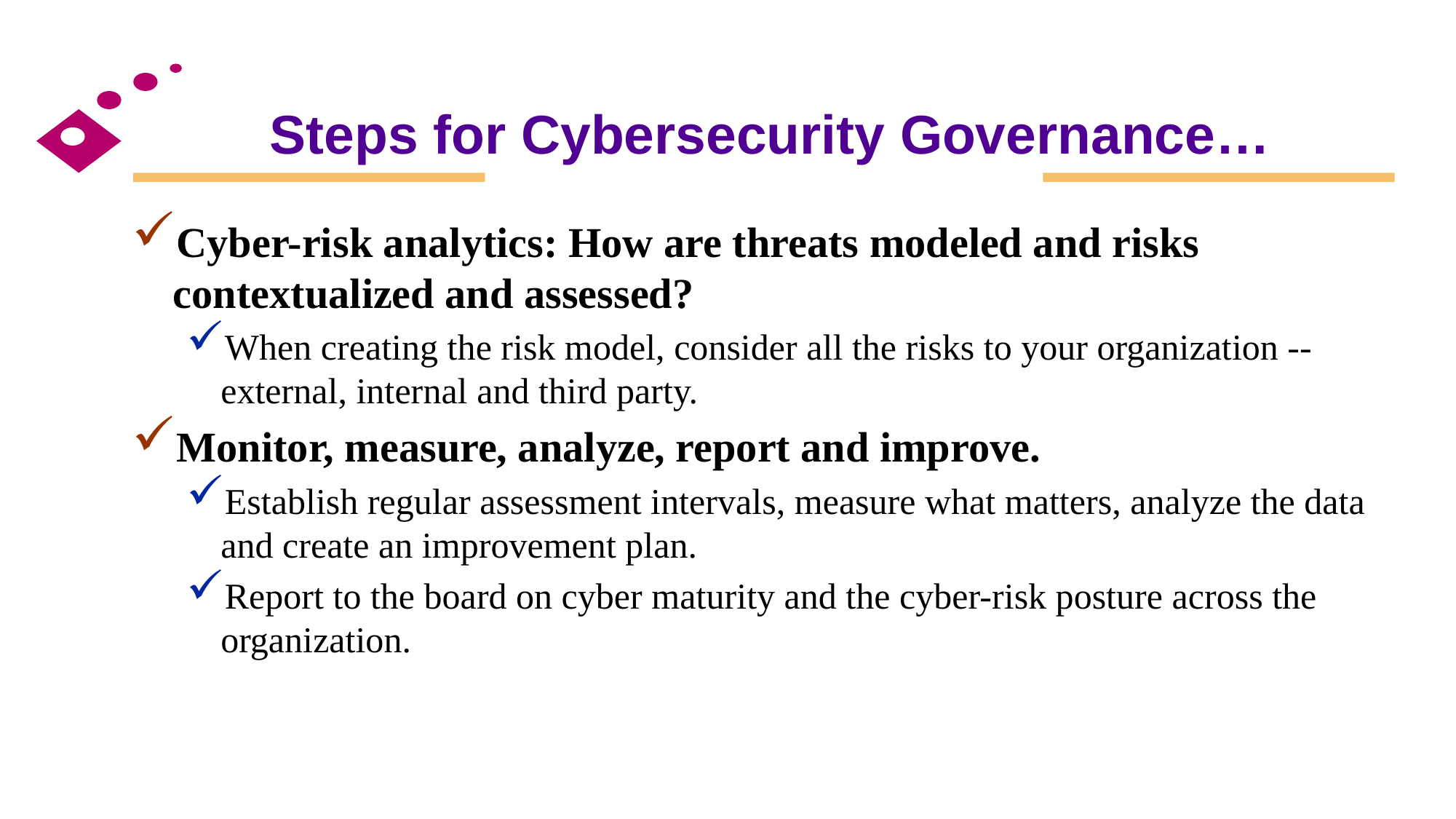

# Steps for Cybersecurity Governance…
Cyber-risk analytics: How are threats modeled and risks contextualized and assessed?
When creating the risk model, consider all the risks to your organization -- external, internal and third party.
Monitor, measure, analyze, report and improve.
Establish regular assessment intervals, measure what matters, analyze the data and create an improvement plan.
Report to the board on cyber maturity and the cyber-risk posture across the organization.